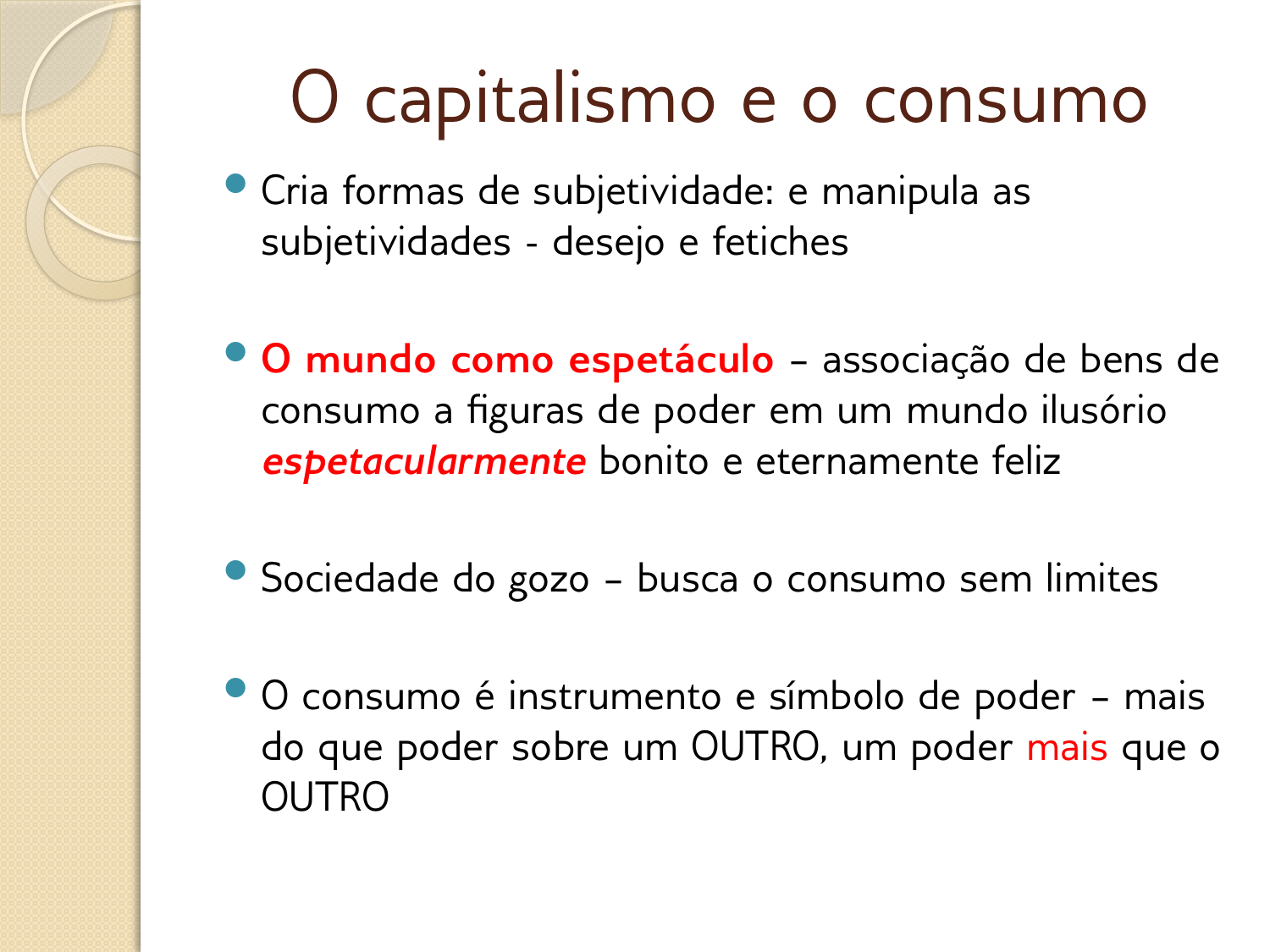

# O capitalismo e o consumo
Cria formas de subjetividade: e manipula as subjetividades - desejo e fetiches

O mundo como espetáculo – associação de bens de consumo a figuras de poder em um mundo ilusório espetacularmente bonito e eternamente feliz

Sociedade do gozo – busca o consumo sem limites

O consumo é instrumento e símbolo de poder – mais do que poder sobre um OUTRO, um poder mais que o OUTRO